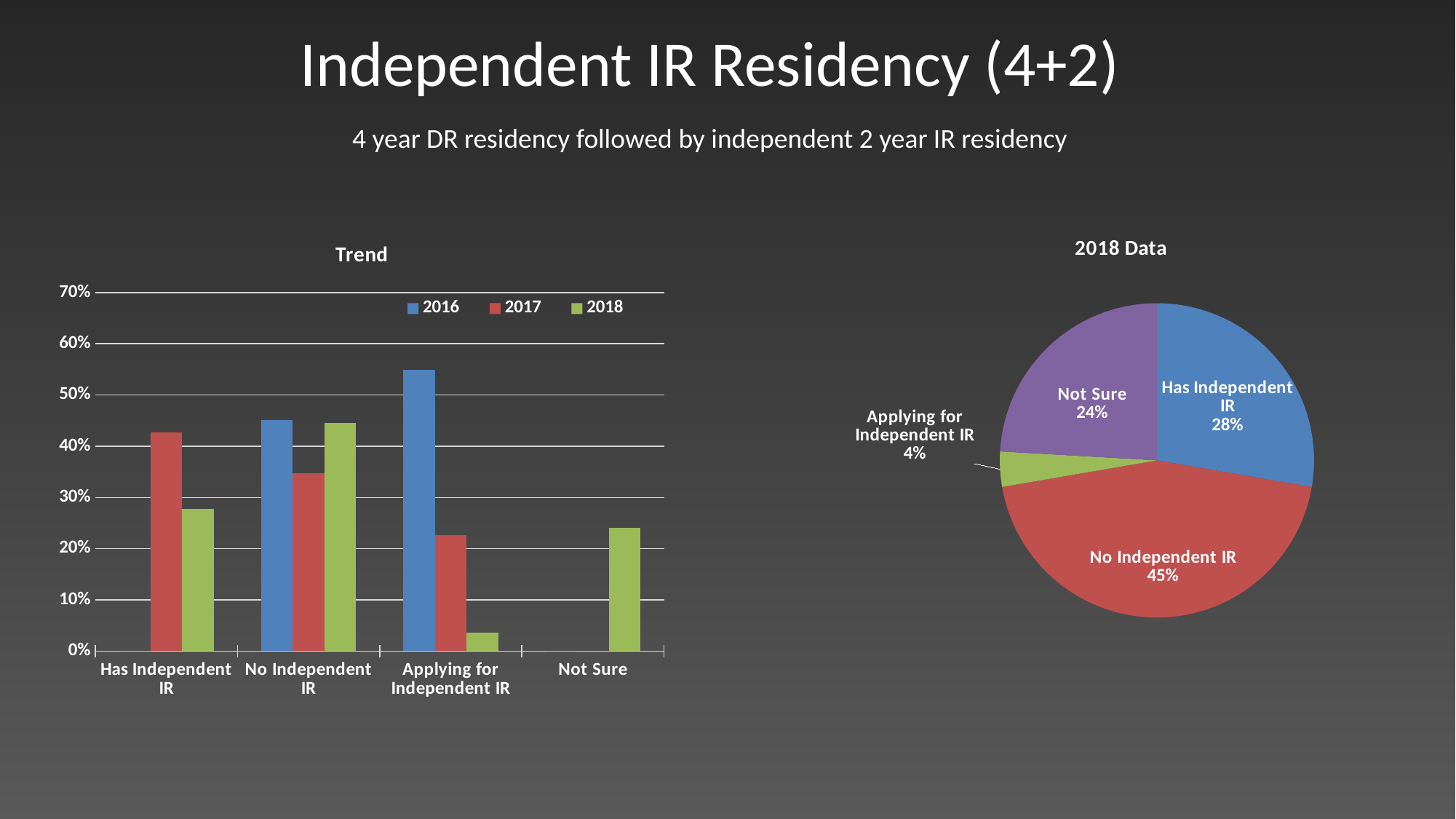

Independent IR Residency (4+2)
4 year DR residency followed by independent 2 year IR residency

### Chart: 2018 Data

| Category |  |
|---|---|
| Has Independent IR | 0.27710843373493976 |
| No Independent IR | 0.4457831325301205 |
| Applying for Independent IR | 0.03614457831325301 |
| Not Sure | 0.24096385542168675 |

### Chart: Trend

| Category | 2016 | 2017 | 2018 |
|---|---|---|---|
| Has Independent IR | 0.0 | 0.427 | 0.27710843373493976 |
| No Independent IR | 0.451 | 0.347 | 0.4457831325301205 |
| Applying for Independent IR | 0.5489999999999999 | 0.22699999999999998 | 0.03614457831325301 |
| Not Sure | 0.0 | -0.0010000000000000009 | 0.24096385542168675 |